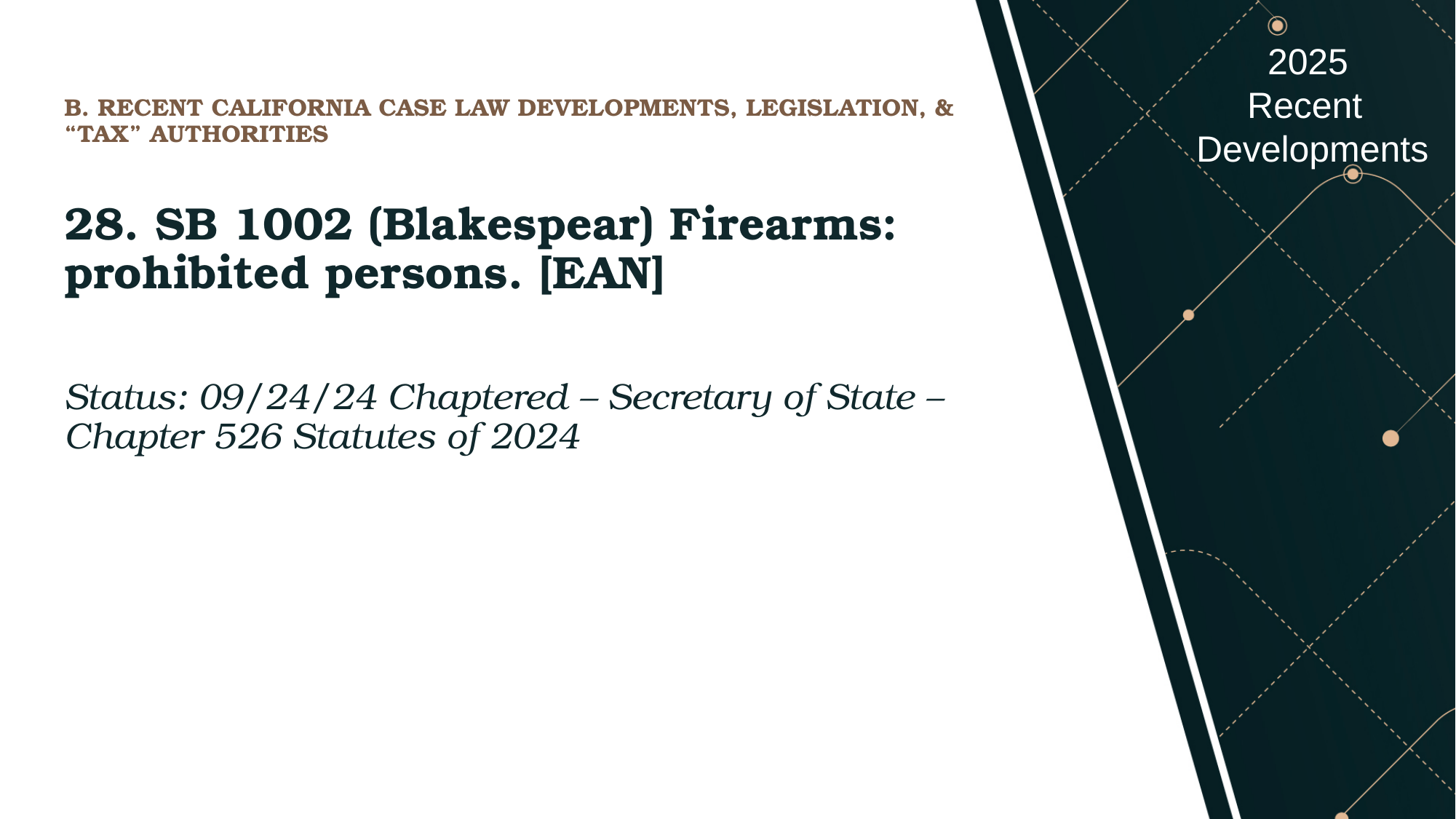

# B. RECENT CALIFORNIA CASE LAW DEVELOPMENTS, LEGISLATION, & “TAX” AUTHORITIES
28. SB 1002 (Blakespear) Firearms: prohibited persons. [EAN]

Status: 09/24/24 Chaptered – Secretary of State – Chapter 526 Statutes of 2024